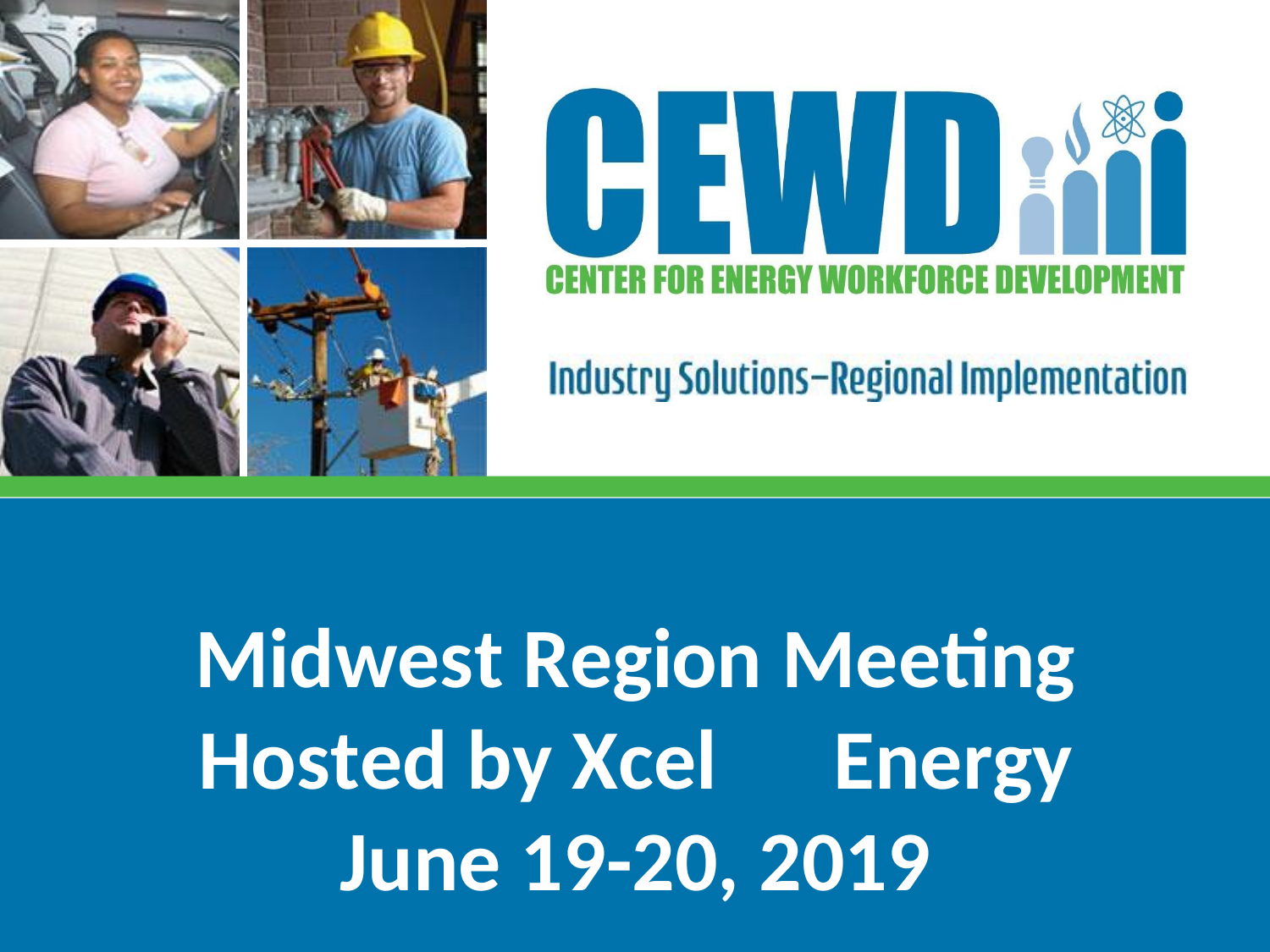

Midwest Region Meeting Hosted by Xcel	Energy June 19-20, 2019